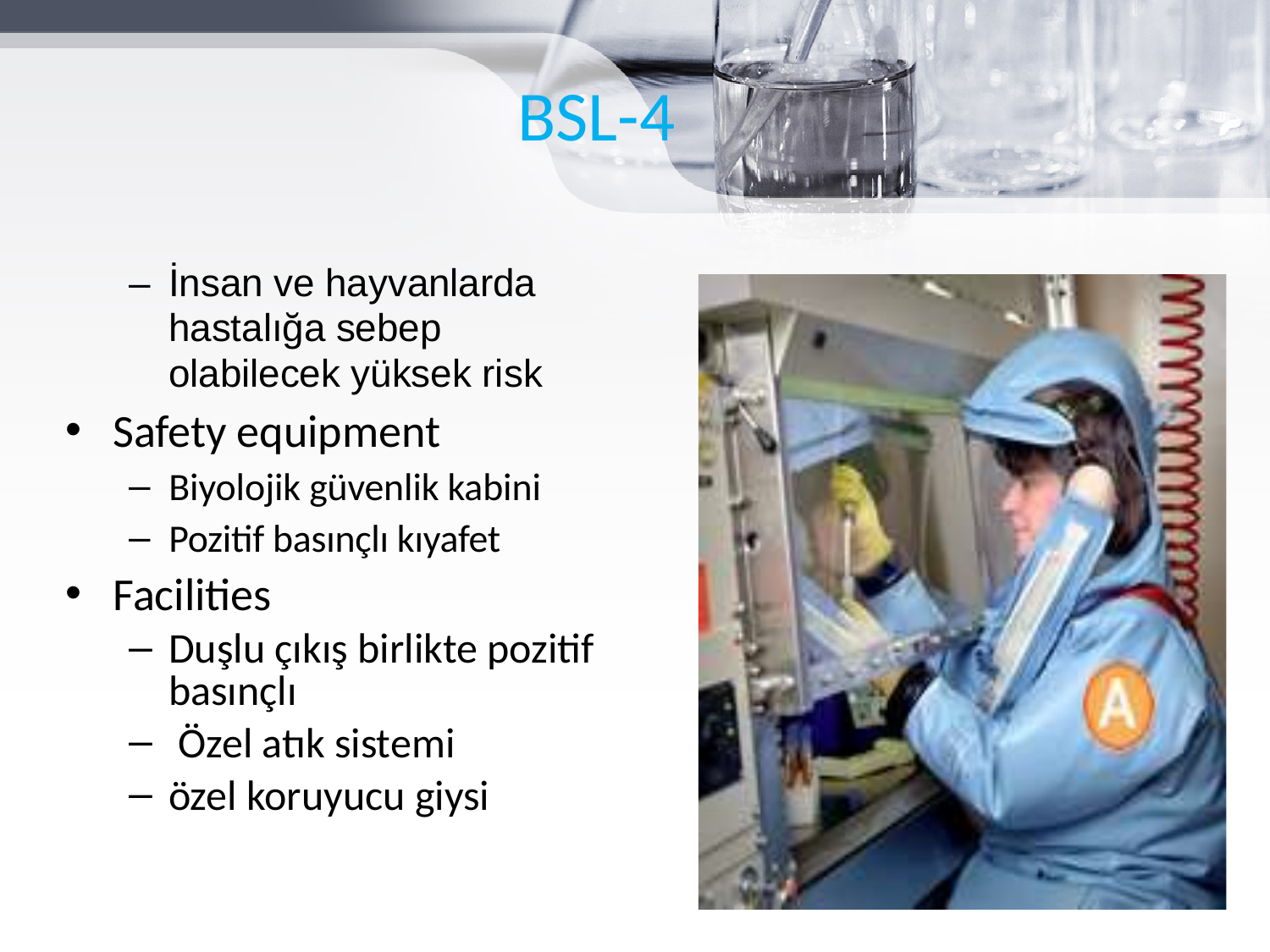

# BSL-4
–	İnsan ve hayvanlarda hastalığa sebep olabilecek yüksek risk
Safety equipment
Biyolojik güvenlik kabini
Pozitif basınçlı kıyafet
Facilities
Duşlu çıkış birlikte pozitif basınçlı
 Özel atık sistemi
özel koruyucu giysi